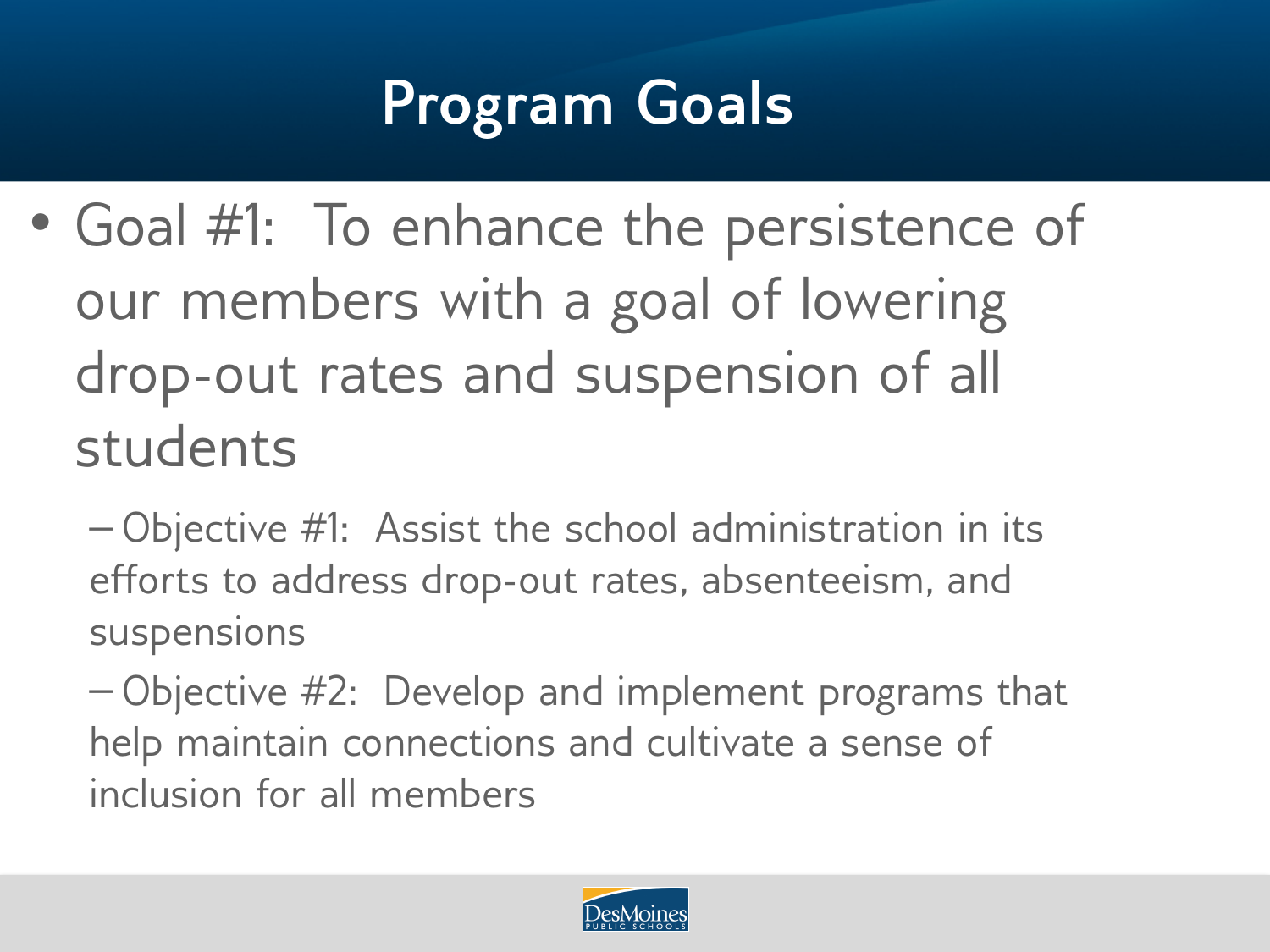

# Program Goals
Goal #1:  To enhance the persistence of our members with a goal of lowering drop-out rates and suspension of all students
 Objective #1:  Assist the school administration in its efforts to address drop-out rates, absenteeism, and suspensions
 Objective #2:  Develop and implement programs that help maintain connections and cultivate a sense of inclusion for all members